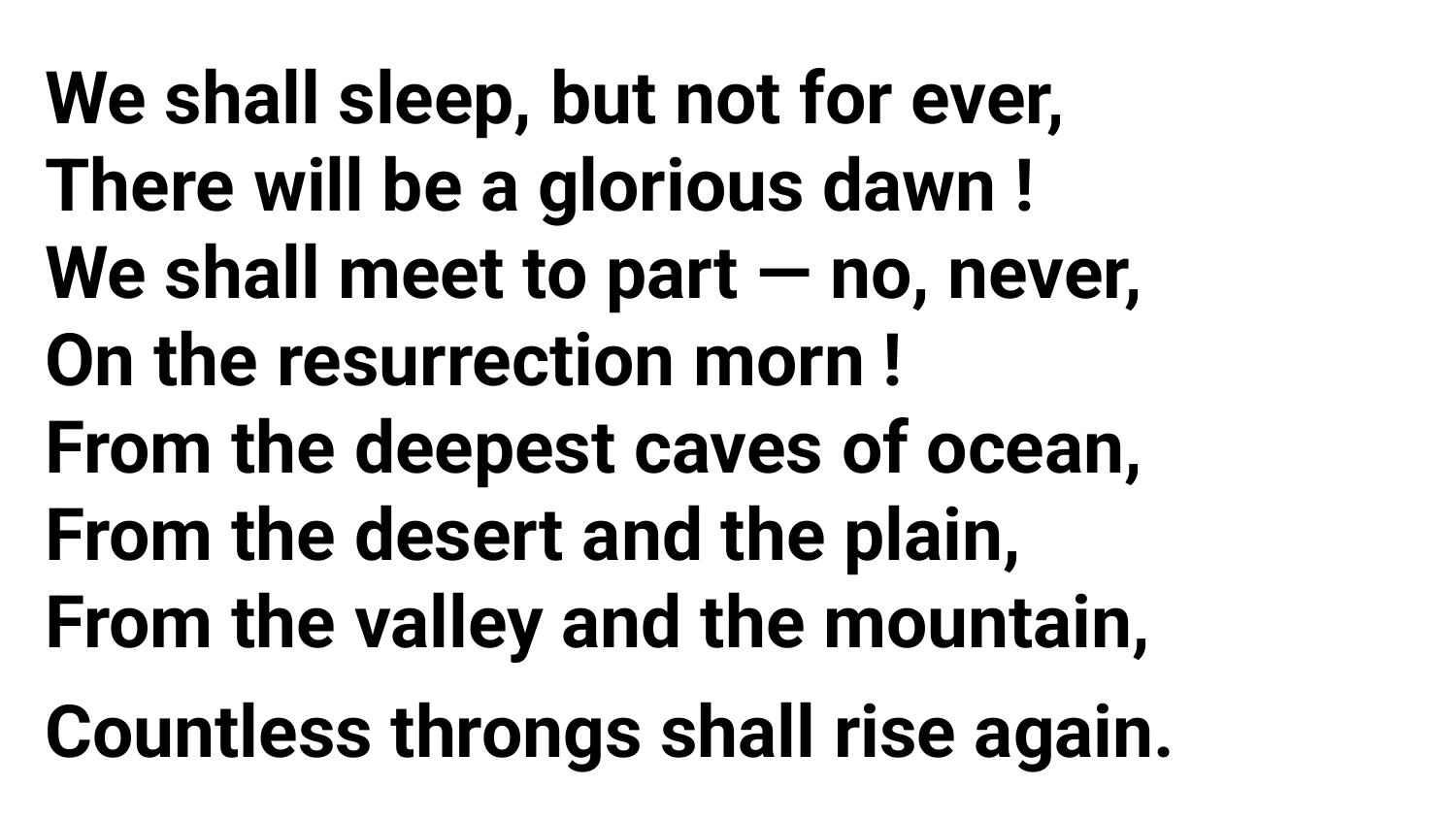

We shall sleep, but not for ever,
There will be a glorious dawn !
We shall meet to part — no, never,
On the resurrection morn !
From the deepest caves of ocean,
From the desert and the plain,
From the valley and the mountain,
Countless throngs shall rise again.